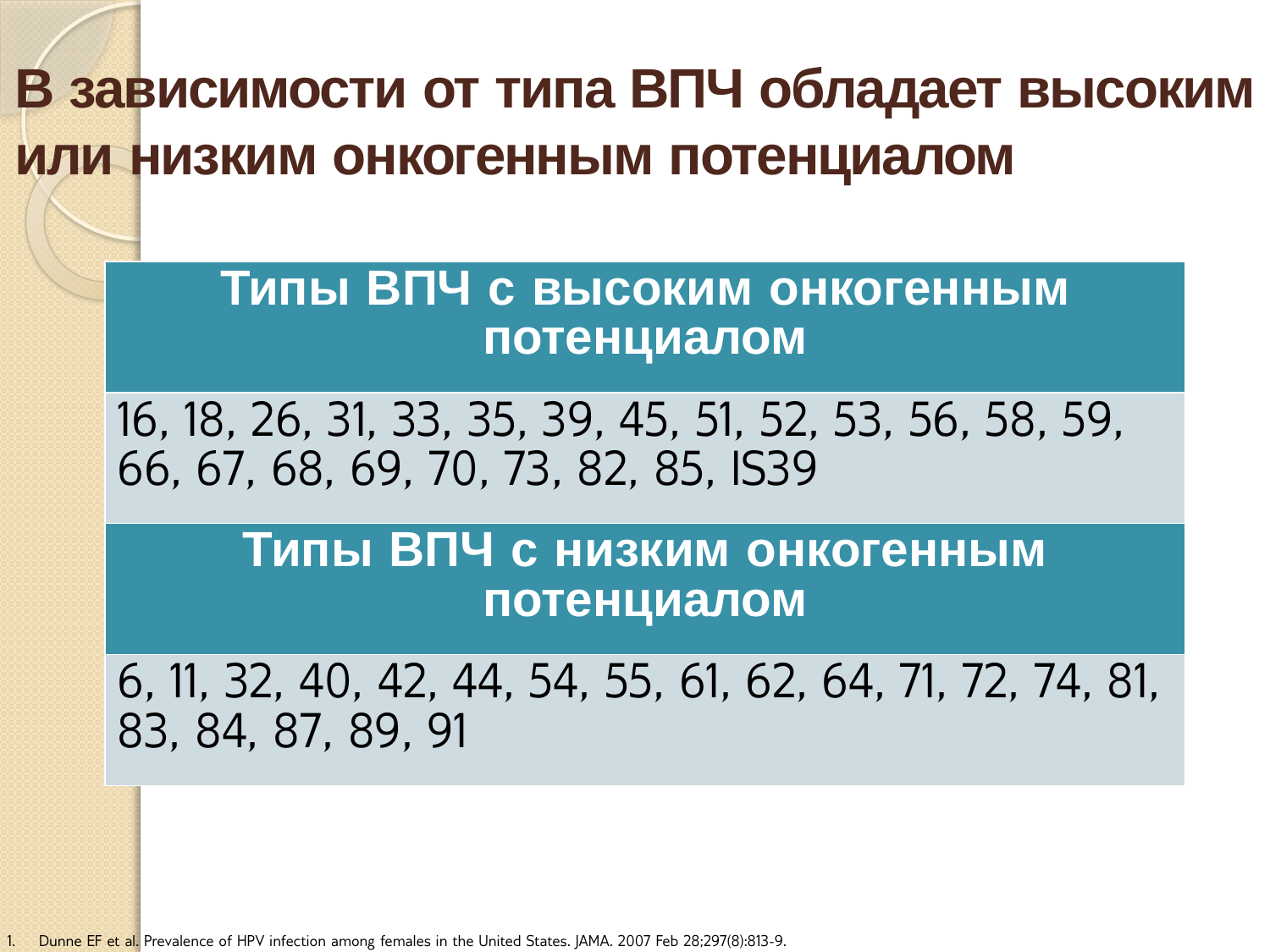

В зависимости от типа ВПЧ обладает высоким или низким онкогенным потенциалом
| Типы ВПЧ с высоким онкогенным потенциалом |
| --- |
| 16, 18, 26, 31, 33, 35, 39, 45, 51, 52, 53, 56, 58, 59, 66, 67, 68, 69, 70, 73, 82, 85, IS39 |
| Типы ВПЧ с низким онкогенным потенциалом |
| 6, 11, 32, 40, 42, 44, 54, 55, 61, 62, 64, 71, 72, 74, 81, 83, 84, 87, 89, 91 |

Dunne EF et al. Prevalence of HPV infection among females in the United States. JAMA. 2007 Feb 28;297(8):813-9.